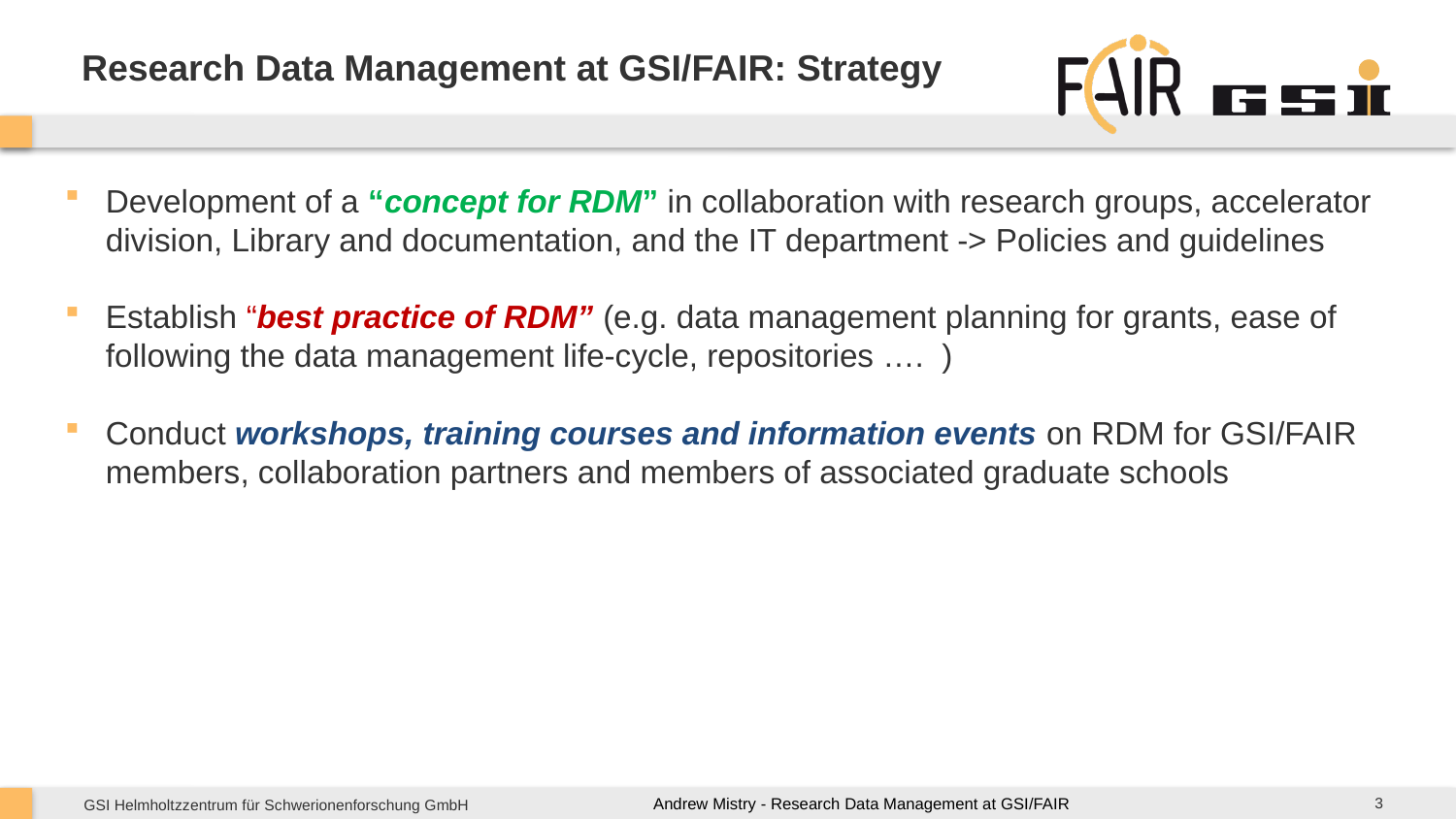

Research Data Management at GSI/FAIR: Strategy
Development of a “concept for RDM” in collaboration with research groups, accelerator division, Library and documentation, and the IT department -> Policies and guidelines

Establish “best practice of RDM” (e.g. data management planning for grants, ease of following the data management life-cycle, repositories ….  )

Conduct workshops, training courses and information events on RDM for GSI/FAIR members, collaboration partners and members of associated graduate schools